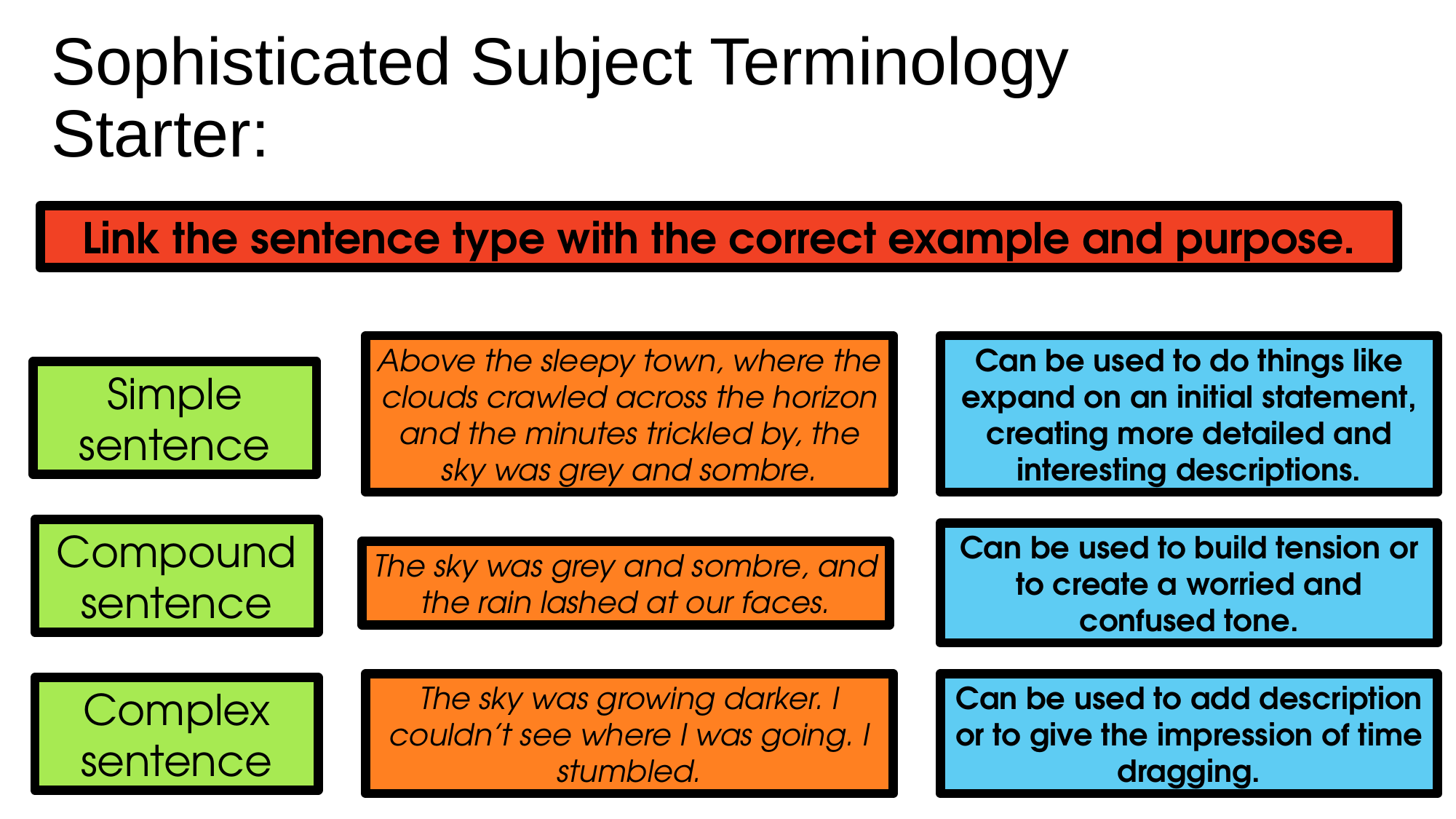

# Sophisticated Subject Terminology Starter:
Link the sentence type with the correct example and purpose.
Above the sleepy town, where the clouds crawled across the horizon and the minutes trickled by, the sky was grey and sombre.
Can be used to do things like expand on an initial statement, creating more detailed and interesting descriptions.
Simple sentence
Compound sentence
Can be used to build tension or to create a worried and confused tone.
The sky was grey and sombre, and the rain lashed at our faces.
The sky was growing darker. I couldn’t see where I was going. I stumbled.
Can be used to add description or to give the impression of time dragging.
Complex sentence